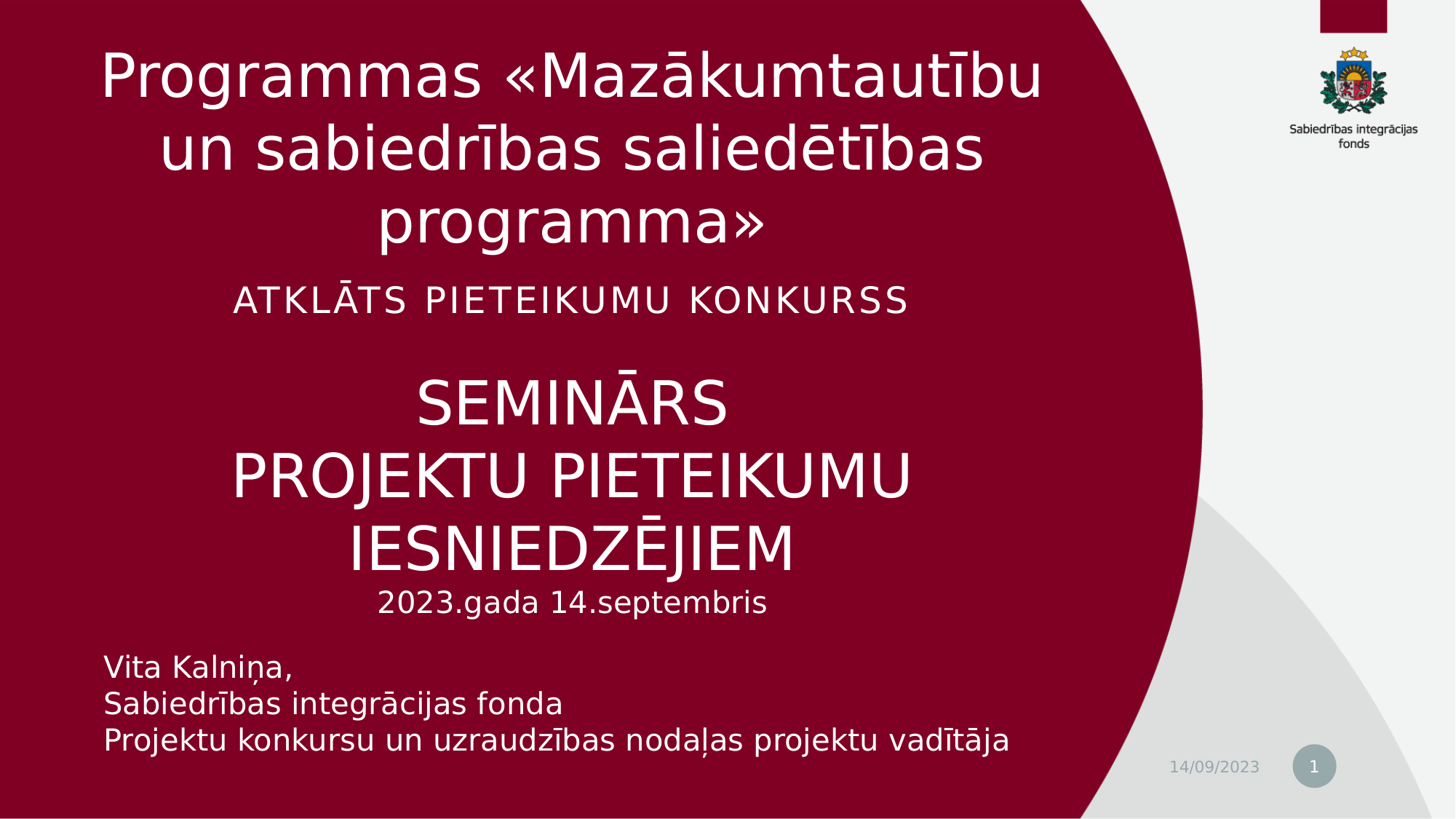

# Programmas «Mazākumtautību un sabiedrības saliedētības programma» ATKLĀTS PIETEIKUMU KONKURSS SEMINĀRS PROJEKTU PIETEIKUMU IESNIEDZĒJIEM 2023.gada 14.septembris

Vita Kalniņa,
Sabiedrības integrācijas fonda                                           Projektu konkursu un uzraudzības nodaļas projektu vadītāja
1
14/09/2023